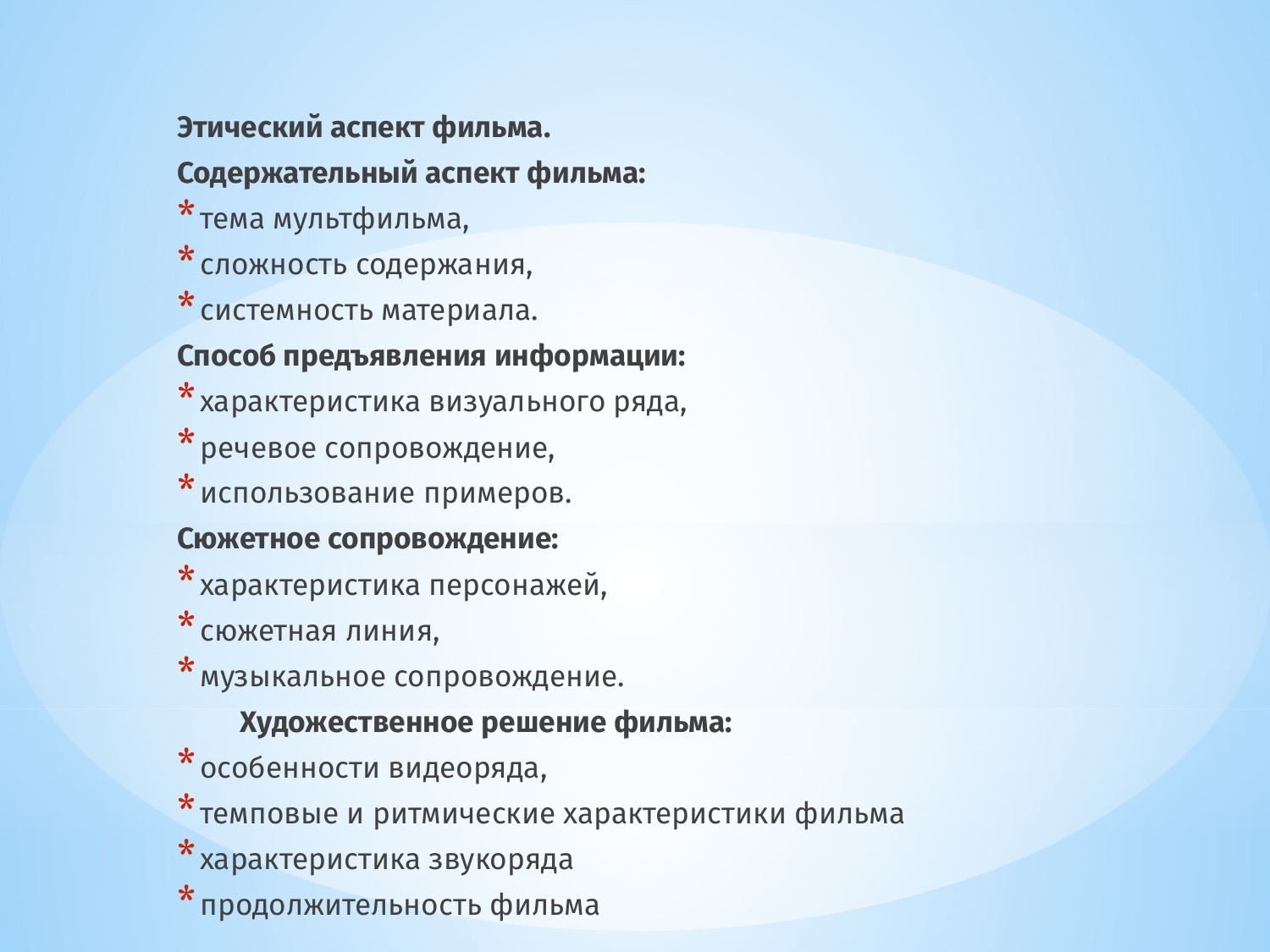

Этический аспект фильма.
	Содержательный аспект фильма:
тема мультфильма,
сложность содержания,
системность материала.
	Способ предъявления информации:
характеристика визуального ряда,
речевое сопровождение,
использование примеров.
	Сюжетное сопровождение:
характеристика персонажей,
сюжетная линия,
музыкальное сопровождение.
         Художественное решение фильма:
особенности видеоряда,
темповые и ритмические характеристики фильма
характеристика звукоряда
продолжительность фильма
#